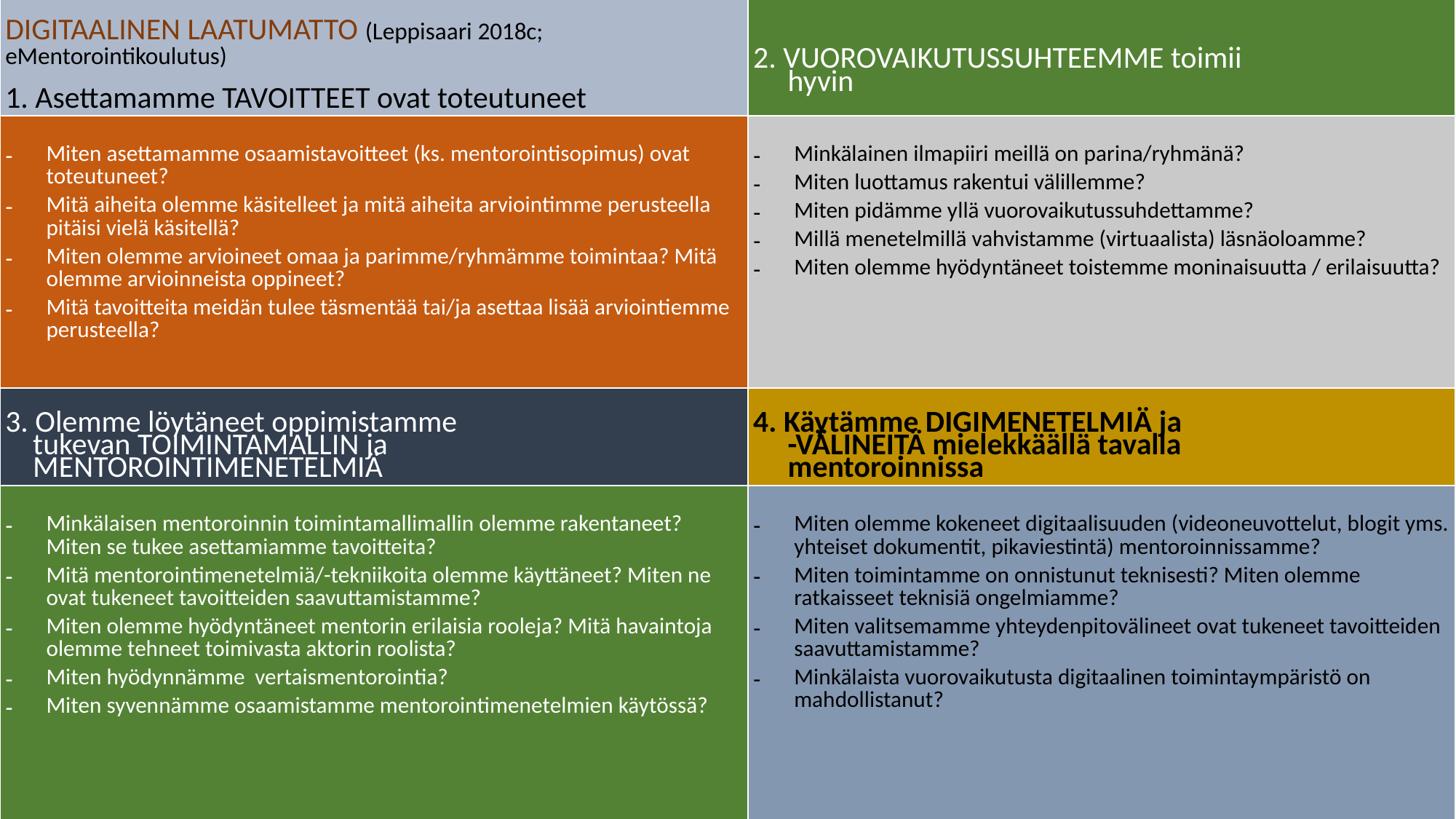

| DIGITAALINEN LAATUMATTO (Leppisaari 2018c; eMentorointikoulutus) 1. Asettamamme TAVOITTEET ovat toteutuneet | 2. VUOROVAIKUTUSSUHTEEMME toimii hyvin |
| --- | --- |
| Miten asettamamme osaamistavoitteet (ks. mentorointisopimus) ovat toteutuneet? Mitä aiheita olemme käsitelleet ja mitä aiheita arviointimme perusteella pitäisi vielä käsitellä? Miten olemme arvioineet omaa ja parimme/ryhmämme toimintaa? Mitä olemme arvioinneista oppineet? Mitä tavoitteita meidän tulee täsmentää tai/ja asettaa lisää arviointiemme perusteella? | Minkälainen ilmapiiri meillä on parina/ryhmänä? Miten luottamus rakentui välillemme? Miten pidämme yllä vuorovaikutussuhdettamme? Millä menetelmillä vahvistamme (virtuaalista) läsnäoloamme? Miten olemme hyödyntäneet toistemme moninaisuutta / erilaisuutta? |
| 3. Olemme löytäneet oppimistamme tukevan TOIMINTAMALLIN ja MENTOROINTIMENETELMIÄ | 4. Käytämme DIGIMENETELMIÄ ja -VÄLINEITÄ mielekkäällä tavalla mentoroinnissa |
| Minkälaisen mentoroinnin toimintamallimallin olemme rakentaneet? Miten se tukee asettamiamme tavoitteita? Mitä mentorointimenetelmiä/-tekniikoita olemme käyttäneet? Miten ne ovat tukeneet tavoitteiden saavuttamistamme? Miten olemme hyödyntäneet mentorin erilaisia rooleja? Mitä havaintoja olemme tehneet toimivasta aktorin roolista? Miten hyödynnämme vertaismentorointia? Miten syvennämme osaamistamme mentorointimenetelmien käytössä? | Miten olemme kokeneet digitaalisuuden (videoneuvottelut, blogit yms. yhteiset dokumentit, pikaviestintä) mentoroinnissamme? Miten toimintamme on onnistunut teknisesti? Miten olemme ratkaisseet teknisiä ongelmiamme? Miten valitsemamme yhteydenpitovälineet ovat tukeneet tavoitteiden saavuttamistamme? Minkälaista vuorovaikutusta digitaalinen toimintaympäristö on mahdollistanut? |

# Arviointimatto